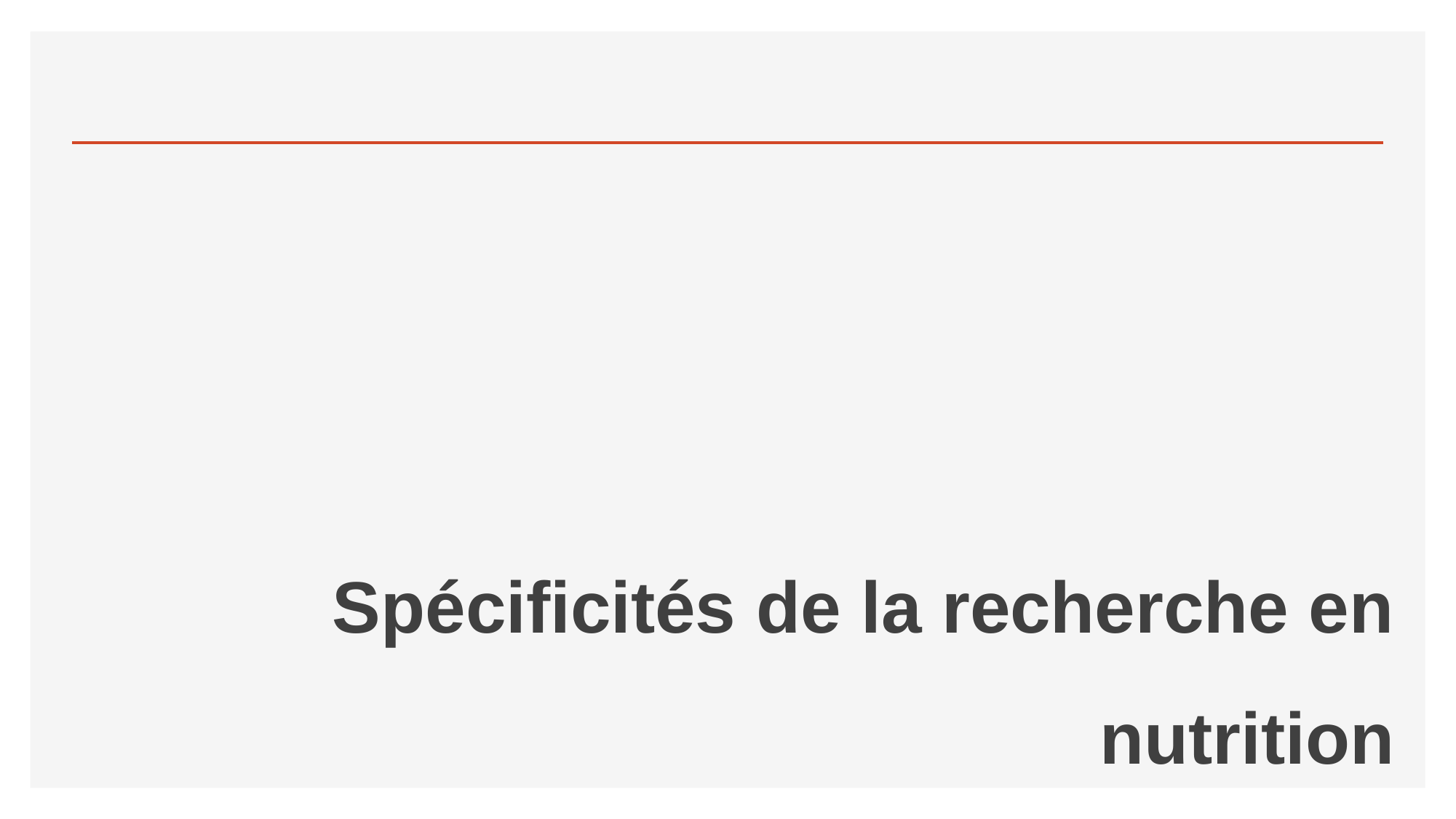

#
Spécificités de la recherche en nutrition